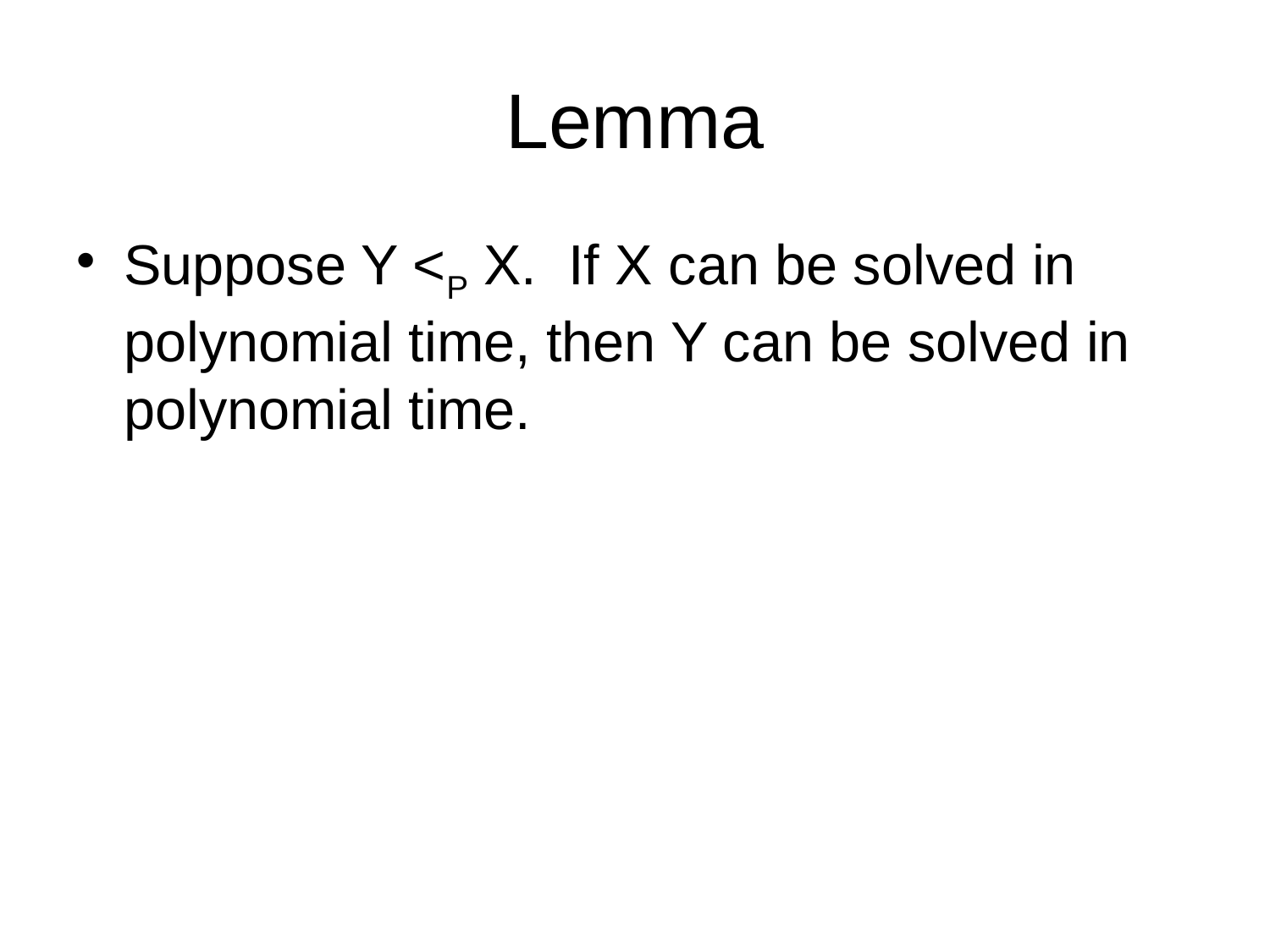

# Lemma
Suppose Y <P X.  If X can be solved in polynomial time, then Y can be solved in polynomial time.